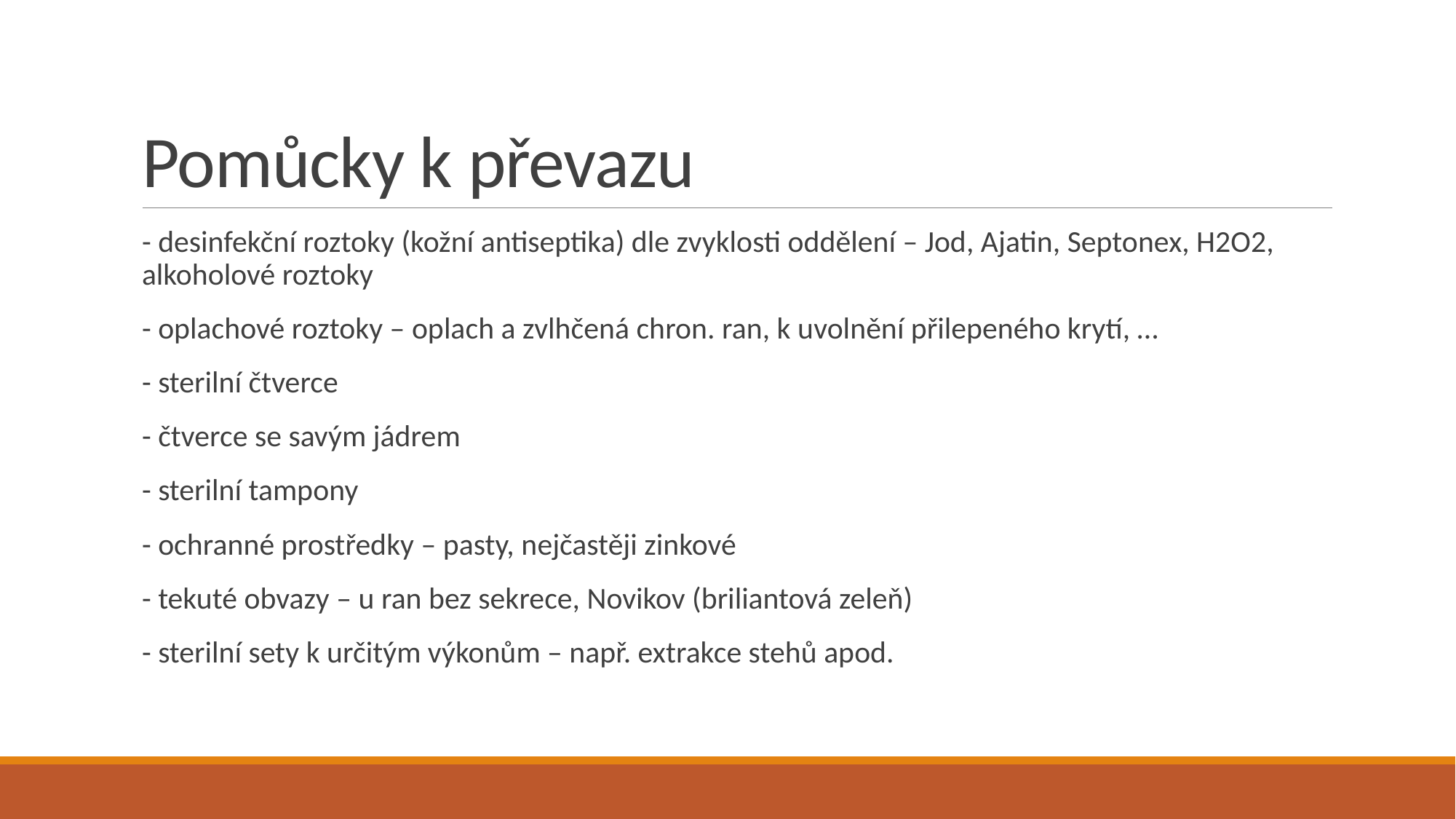

# Pomůcky k převazu
- desinfekční roztoky (kožní antiseptika) dle zvyklosti oddělení – Jod, Ajatin, Septonex, H2O2, alkoholové roztoky
- oplachové roztoky – oplach a zvlhčená chron. ran, k uvolnění přilepeného krytí, …
- sterilní čtverce
- čtverce se savým jádrem
- sterilní tampony
- ochranné prostředky – pasty, nejčastěji zinkové
- tekuté obvazy – u ran bez sekrece, Novikov (briliantová zeleň)
- sterilní sety k určitým výkonům – např. extrakce stehů apod.